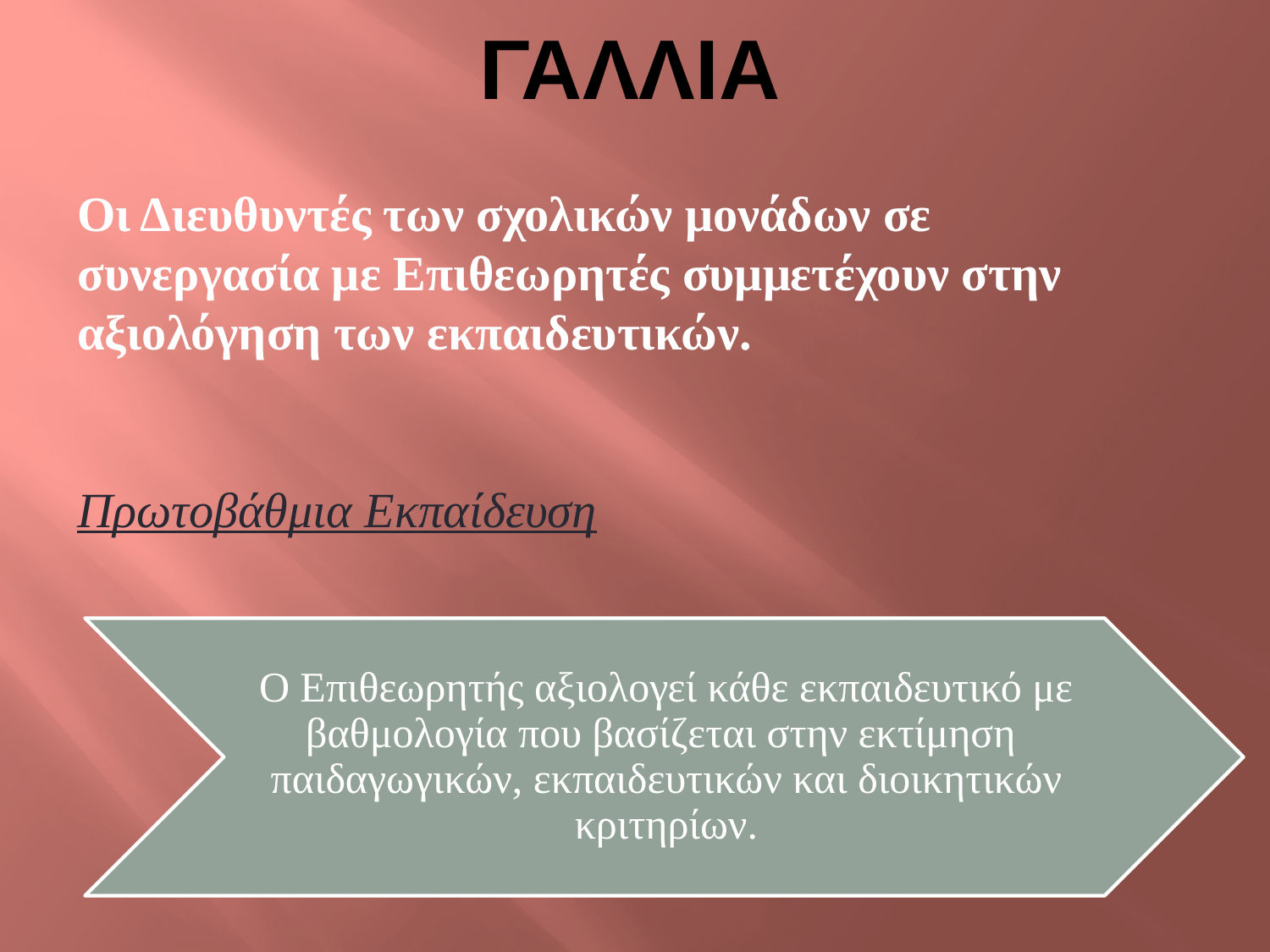

# γαλλια
Οι Διευθυντές των σχολικών μονάδων σε συνεργασία με Επιθεωρητές συμμετέχουν στην αξιολόγηση των εκπαιδευτικών.

Πρωτοβάθμια Εκπαίδευση
Ο Επιθεωρητής αξιολογεί κάθε εκπαιδευτικό με βαθμολογία που βασίζεται στην εκτίμηση  παιδαγωγικών, εκπαιδευτικών και διοικητικών κριτηρίων.